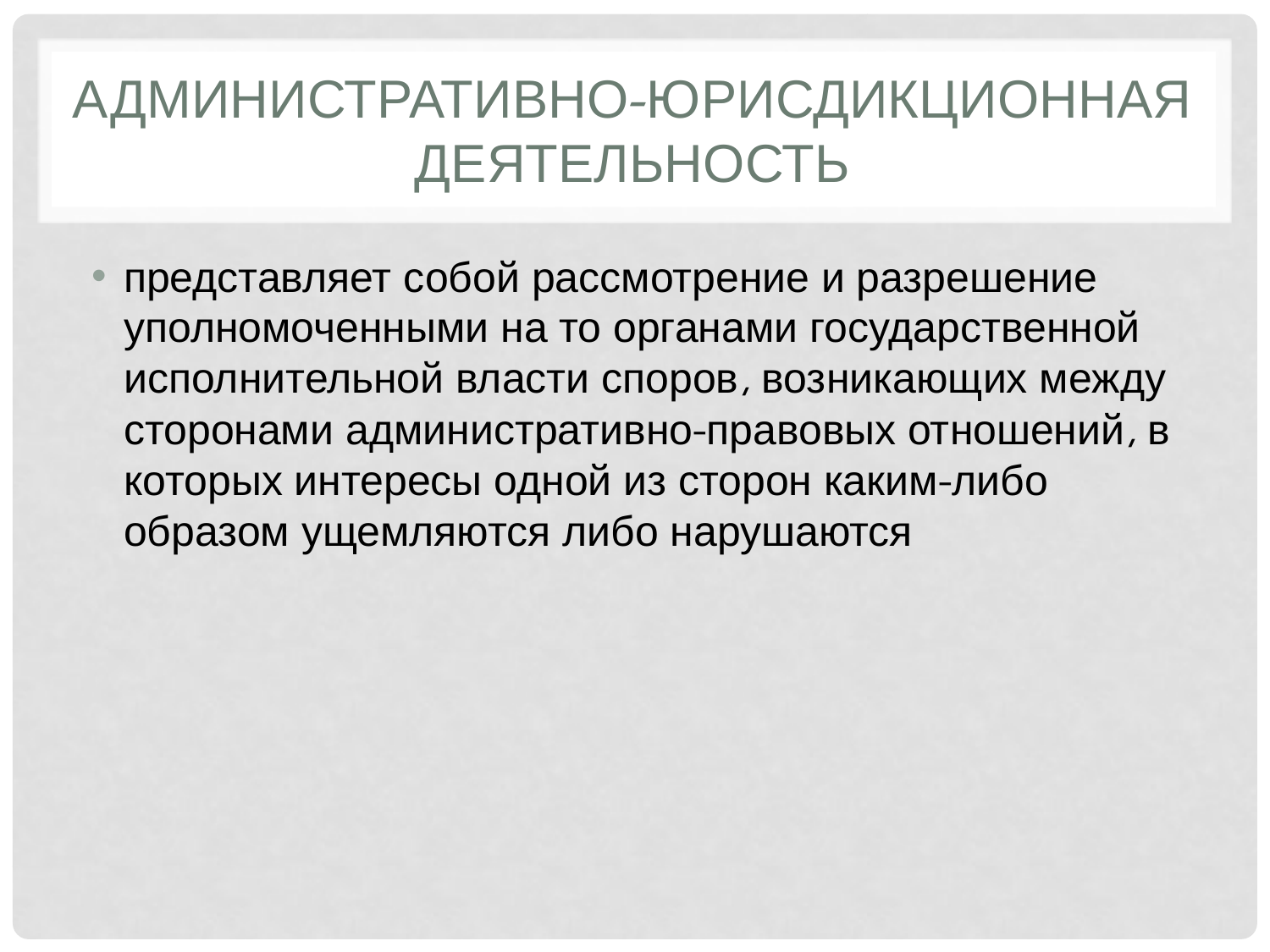

# Административно-юрисдикционная деятельность
представляет собой рассмотрение и разрешение уполномоченными на то органами государственной исполнительной власти споров, возникающих между сторонами административно-правовых отношений, в которых интересы одной из сторон каким-либо образом ущемляются либо нарушаются